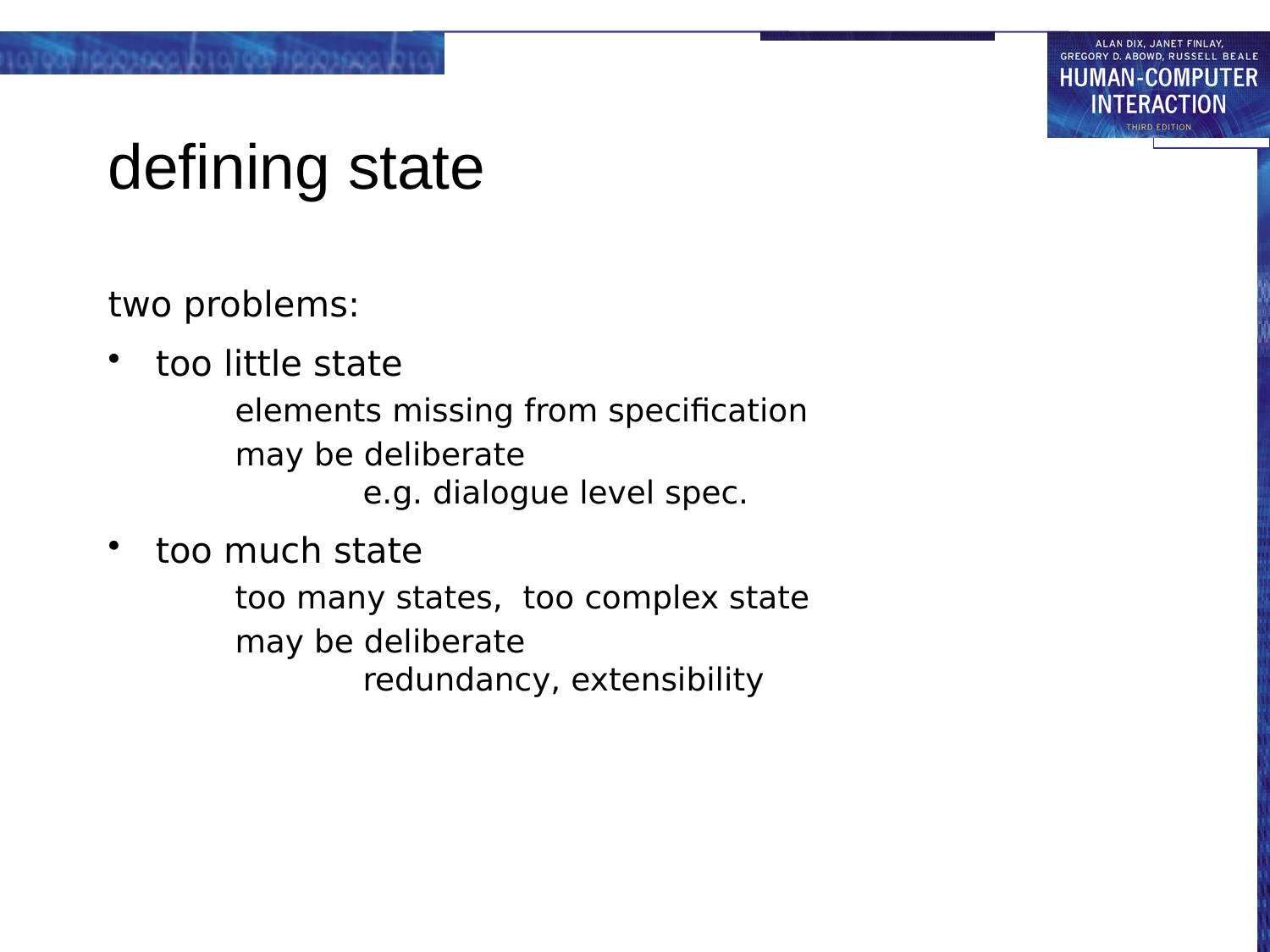

two problems:
too little state
elements missing from specification
may be deliberate
e.g. dialogue level spec.
too much state
too many states,  too complex state
may be deliberate
redundancy, extensibility
# defining state